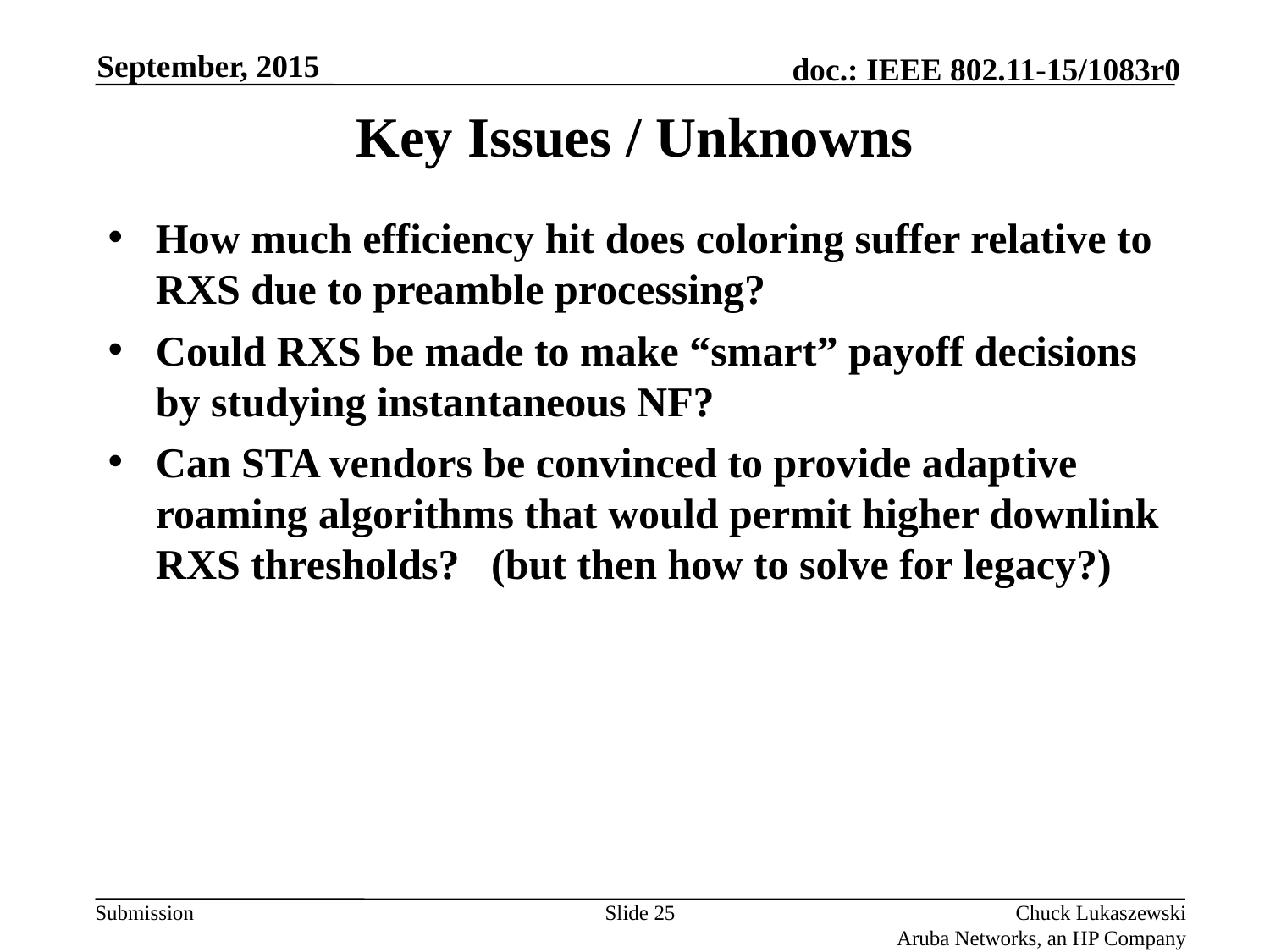

September, 2015
# Key Issues / Unknowns
How much efficiency hit does coloring suffer relative to RXS due to preamble processing?
Could RXS be made to make “smart” payoff decisions by studying instantaneous NF?
Can STA vendors be convinced to provide adaptive roaming algorithms that would permit higher downlink RXS thresholds?   (but then how to solve for legacy?)

Slide 25
Chuck Lukaszewski
Aruba Networks, an HP Company